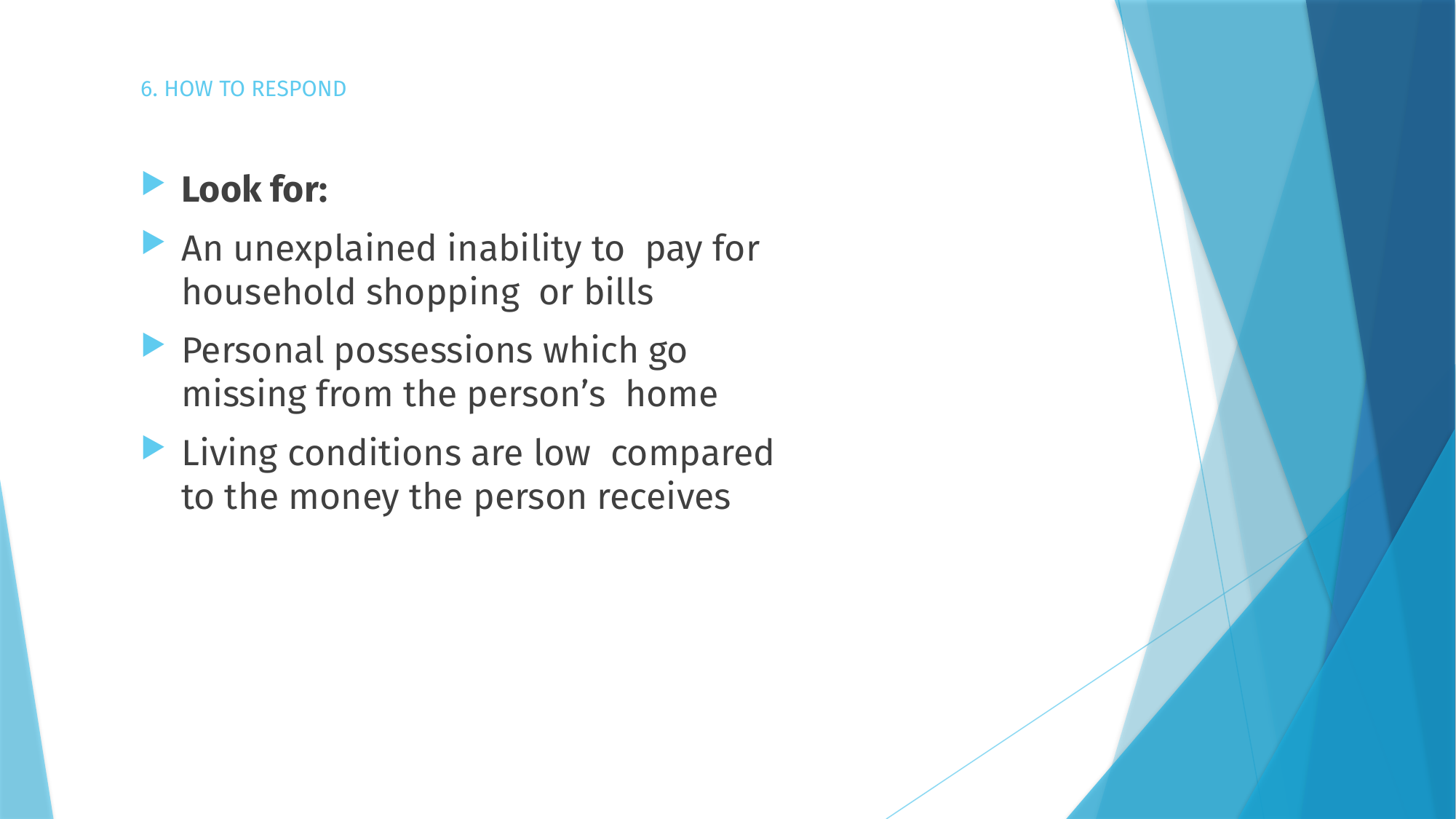

# 6. HOW TO RESPOND
Look for:
An unexplained inability to  pay for household shopping  or bills
Personal possessions which go missing from the person’s  home
Living conditions are low  compared to the money the person receives